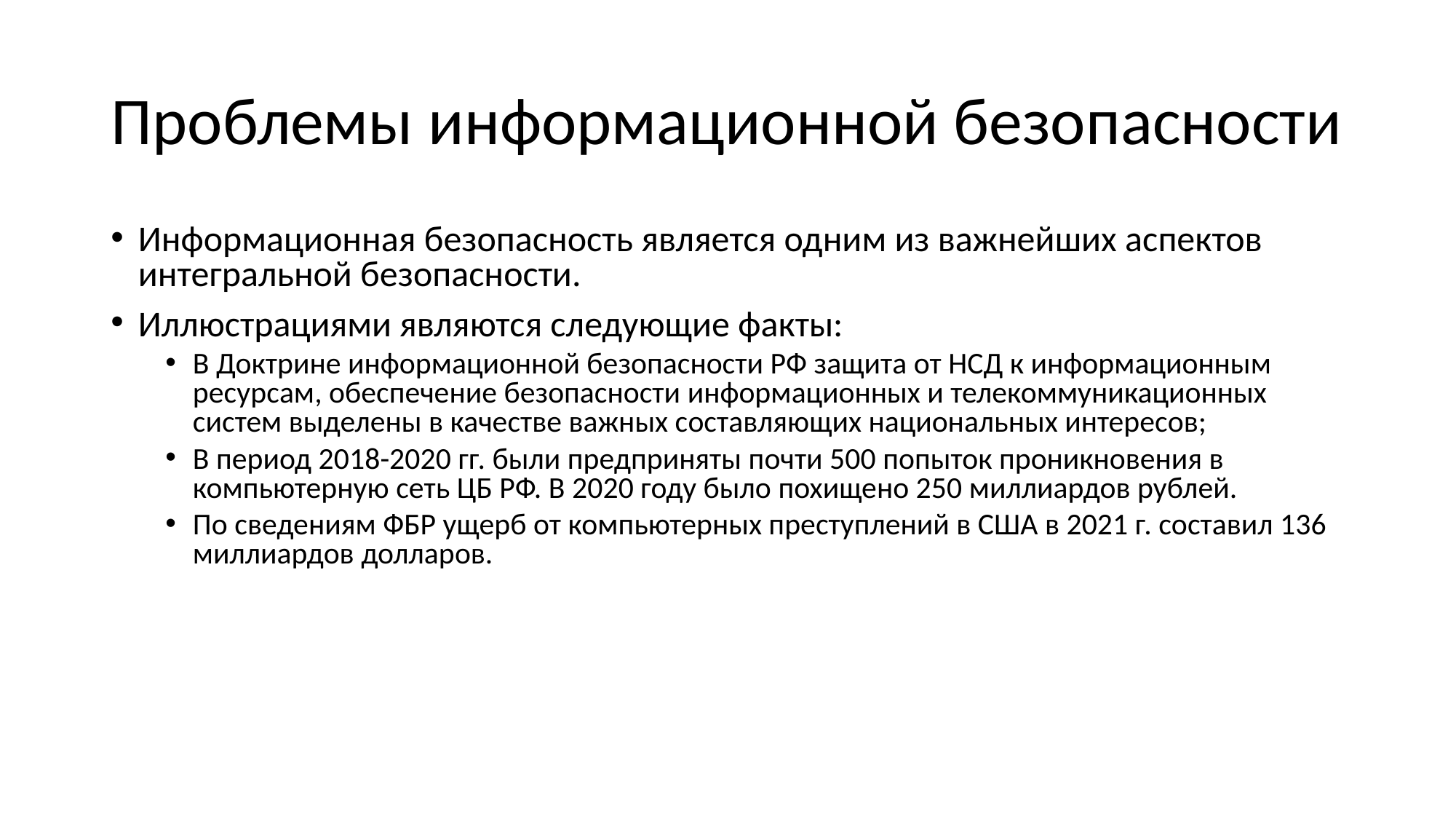

# Проблемы информационной безопасности
Информационная безопасность является одним из важнейших аспектов интегральной безопасности.
Иллюстрациями являются следующие факты:
В Доктрине информационной безопасности РФ защита от НСД к информационным ресурсам, обеспечение безопасности информационных и телекоммуникационных систем выделены в качестве важных составляющих национальных интересов;
В период 2018-2020 гг. были предприняты почти 500 попыток проникновения в компьютерную сеть ЦБ РФ. В 2020 году было похищено 250 миллиардов рублей.
По сведениям ФБР ущерб от компьютерных преступлений в США в 2021 г. составил 136 миллиардов долларов.